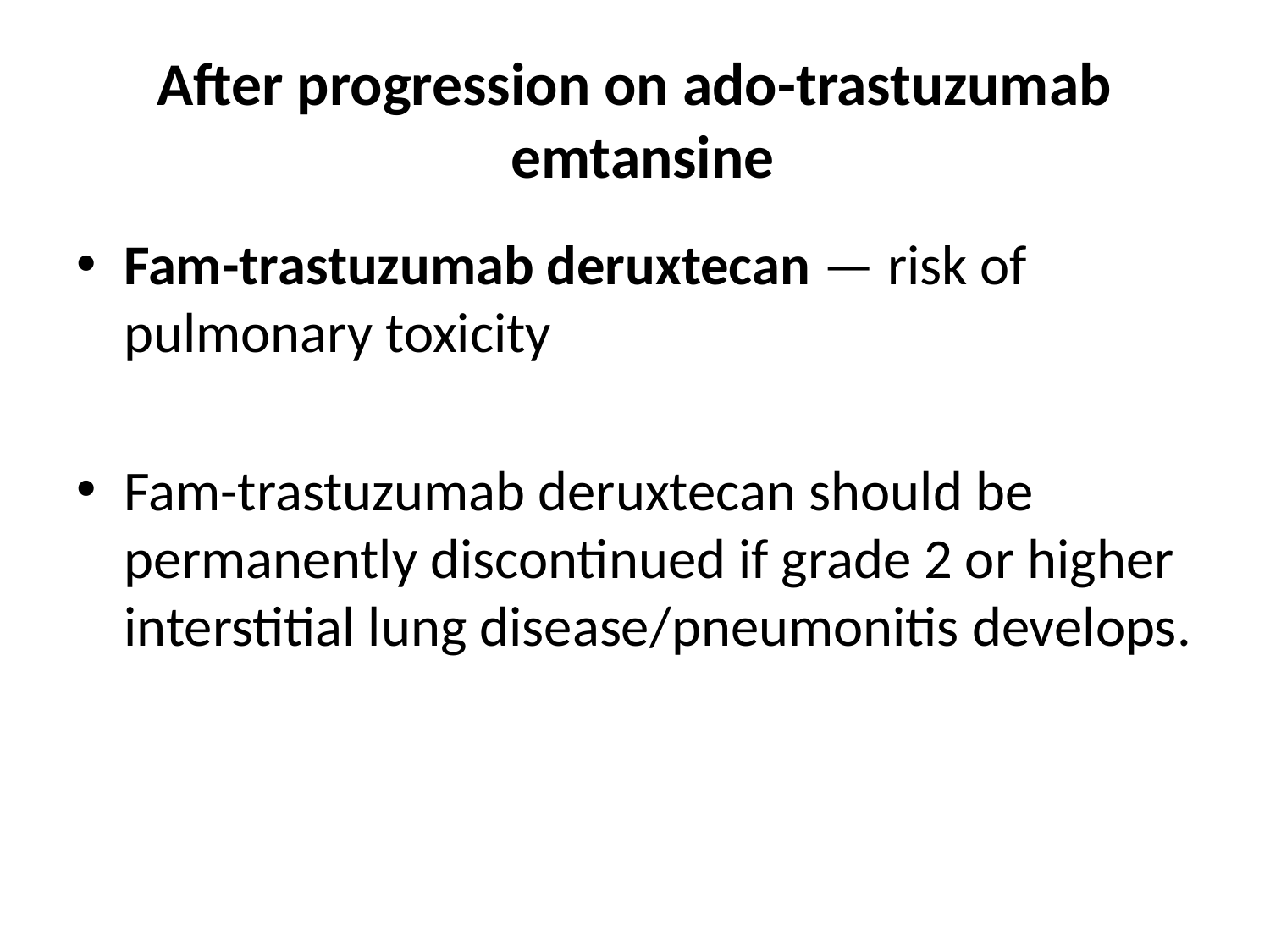

# After progression on ado-trastuzumab emtansine
Fam-trastuzumab deruxtecan — risk of pulmonary toxicity

Fam-trastuzumab deruxtecan should be permanently discontinued if grade 2 or higher interstitial lung disease/pneumonitis develops.